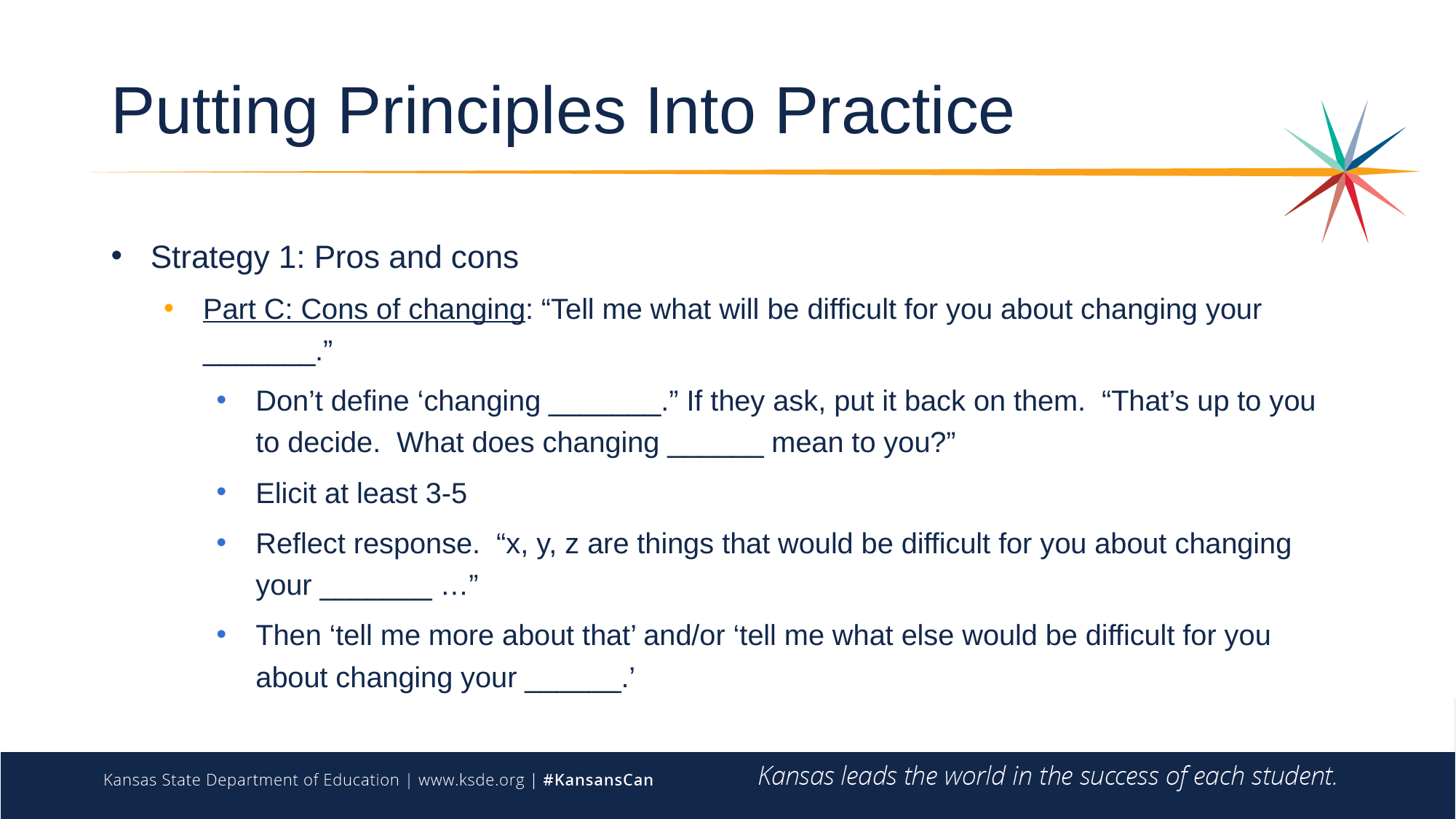

# Putting Principles Into Practice
Strategy 1: Pros and cons
Part C: Cons of changing: “Tell me what will be difficult for you about changing your _______.”
Don’t define ‘changing _______.” If they ask, put it back on them.  “That’s up to you to decide.  What does changing ______ mean to you?”
Elicit at least 3-5
Reflect response.  “x, y, z are things that would be difficult for you about changing your _______ …”
Then ‘tell me more about that’ and/or ‘tell me what else would be difficult for you about changing your ______.’